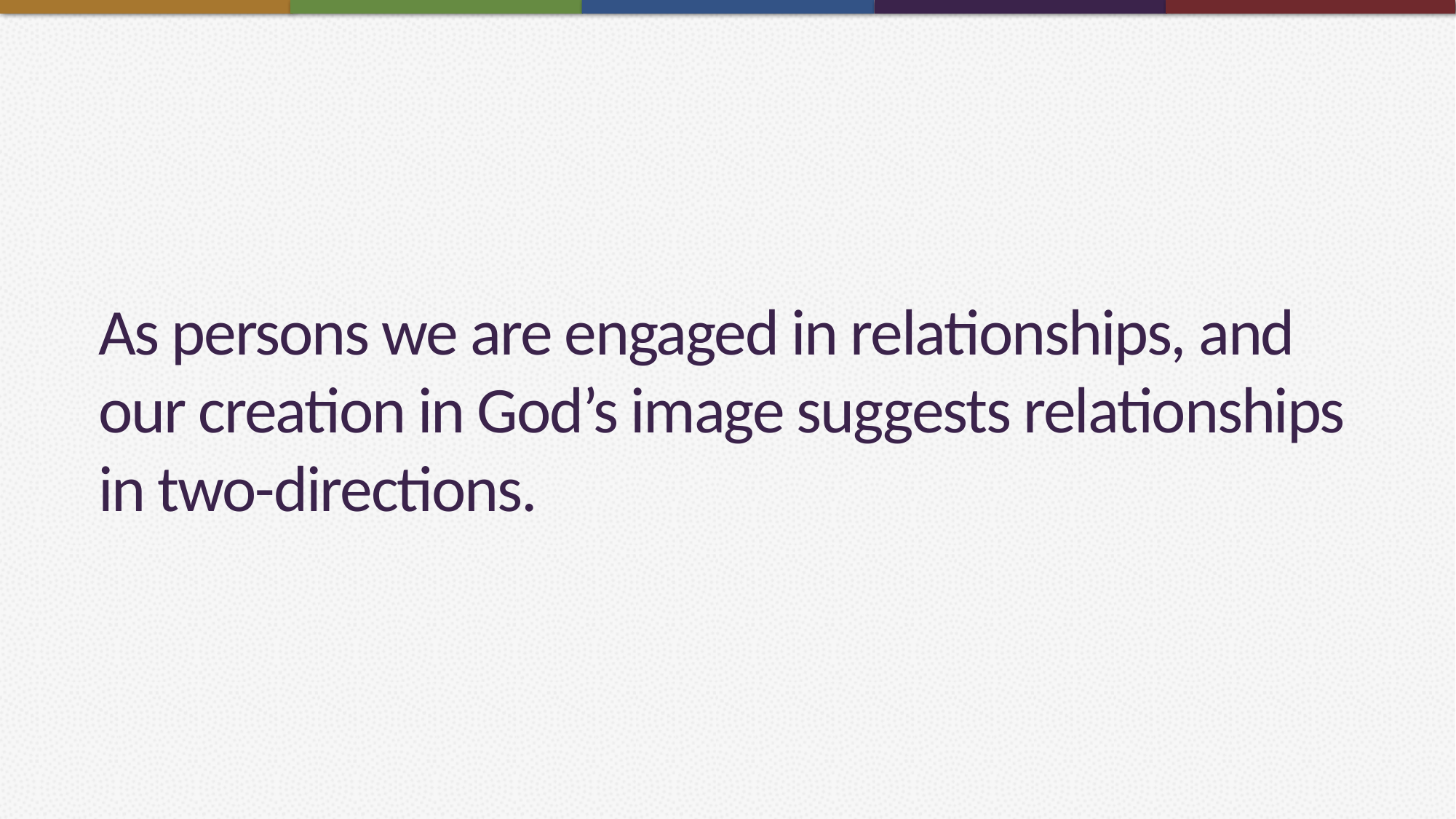

# As persons we are engaged in relationships, and our creation in God’s image suggests relationships in two-directions.